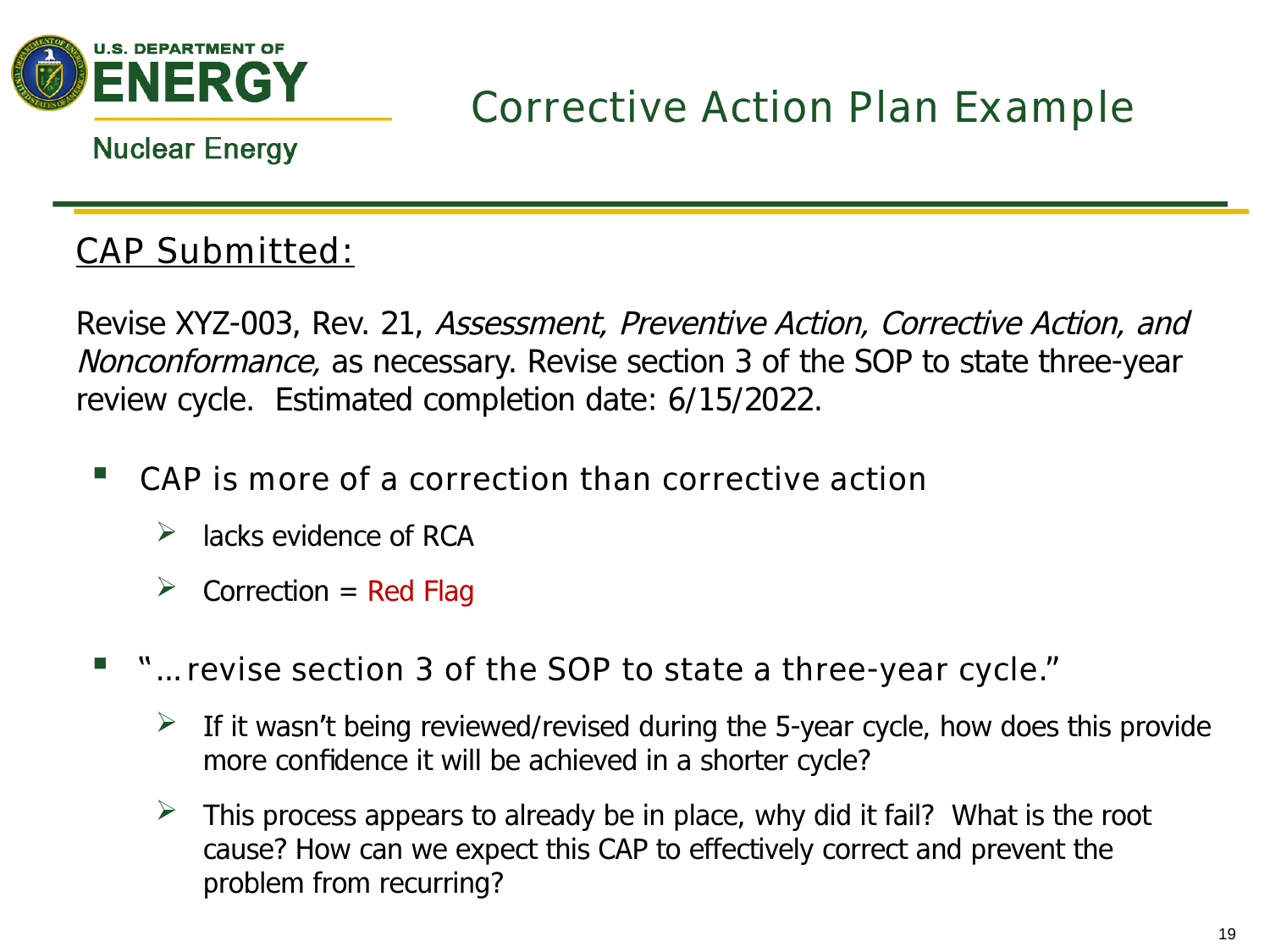

# Corrective Action Plan Example
CAP Submitted:
Revise XYZ-003, Rev. 21, Assessment, Preventive Action, Corrective Action, and Nonconformance, as necessary. Revise section 3 of the SOP to state three-year review cycle.  Estimated completion date: 6/15/2022.
CAP is more of a correction than corrective action
lacks evidence of RCA
Correction = Red Flag
“…revise section 3 of the SOP to state a three-year cycle.”
If it wasn’t being reviewed/revised during the 5-year cycle, how does this provide more confidence it will be achieved in a shorter cycle?
This process appears to already be in place, why did it fail?  What is the root cause? How can we expect this CAP to effectively correct and prevent the problem from recurring?